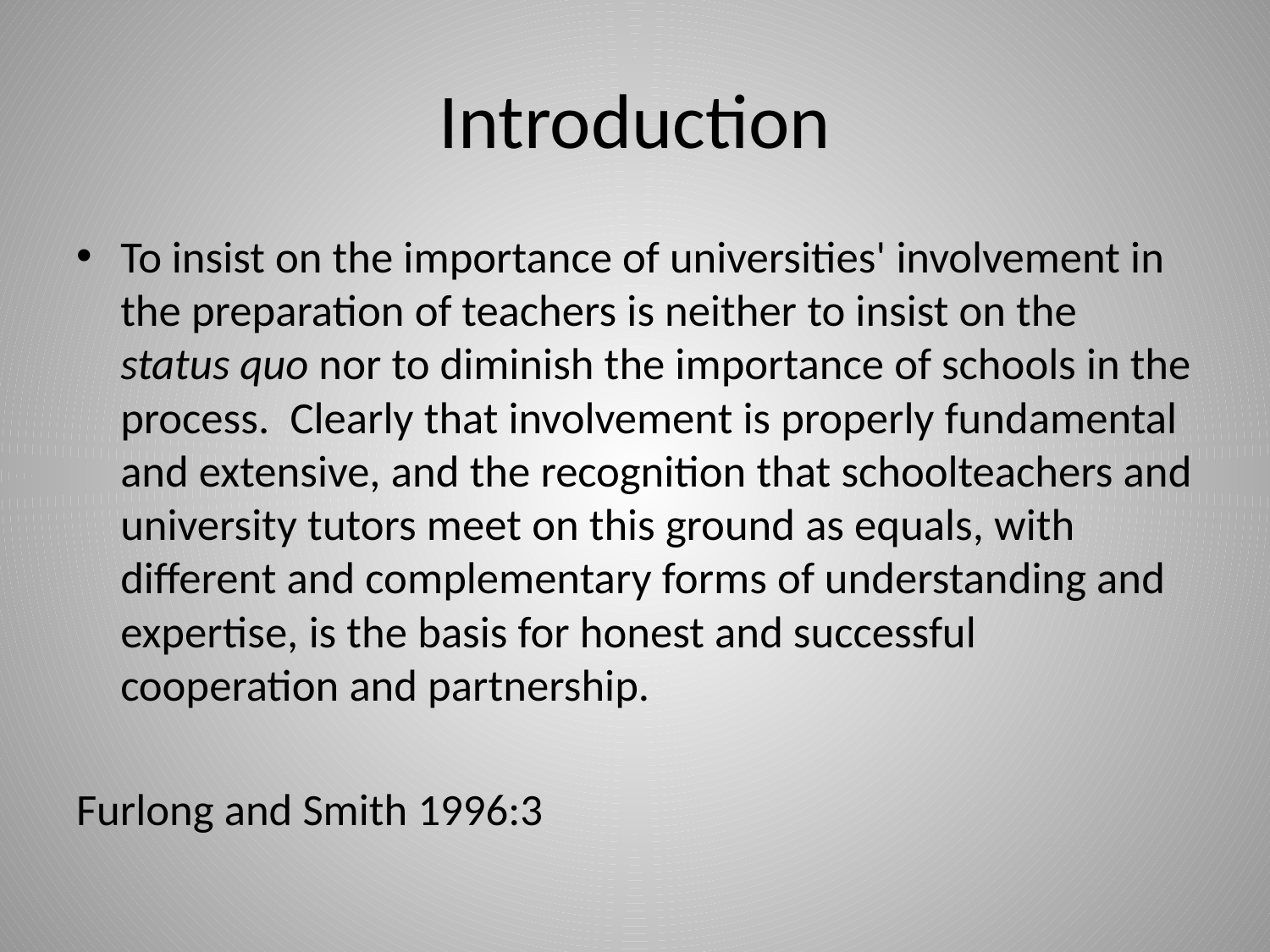

# Introduction
To insist on the importance of universities' involvement in the preparation of teachers is neither to insist on the status quo nor to diminish the importance of schools in the process.  Clearly that involvement is properly fundamental and extensive, and the recognition that schoolteachers and university tutors meet on this ground as equals, with different and complementary forms of understanding and expertise, is the basis for honest and successful cooperation and partnership.

Furlong and Smith 1996:3